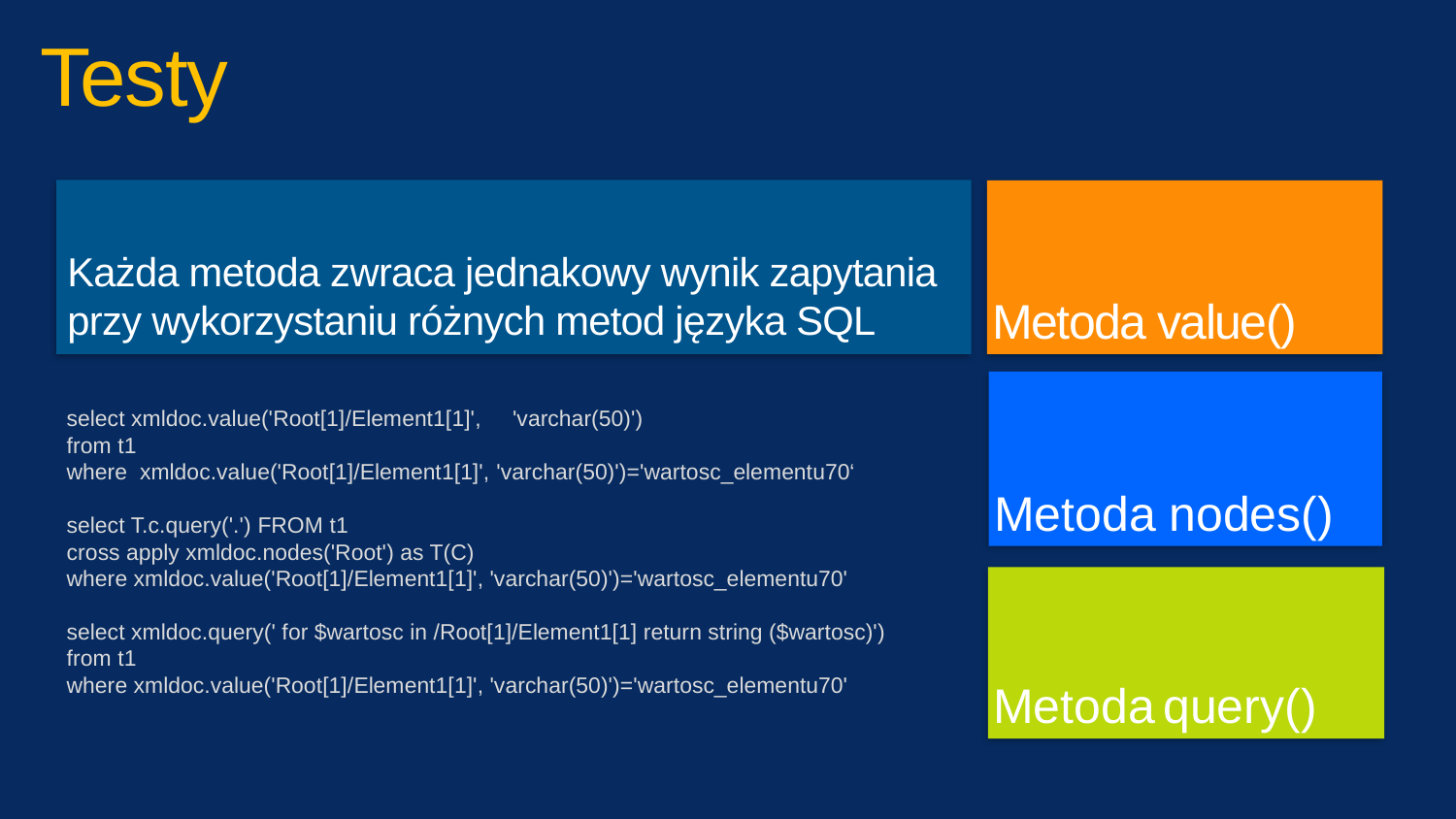

Testy
Każda metoda zwraca jednakowy wynik zapytania przy wykorzystaniu różnych metod języka SQL
Metoda value()
Metoda nodes()
select xmldoc.value('Root[1]/Element1[1]',     'varchar(50)')
from t1
where  xmldoc.value('Root[1]/Element1[1]', 'varchar(50)')='wartosc_elementu70‘

select T.c.query('.') FROM t1
cross apply xmldoc.nodes('Root') as T(C)
where xmldoc.value('Root[1]/Element1[1]', 'varchar(50)')='wartosc_elementu70'

select xmldoc.query(' for $wartosc in /Root[1]/Element1[1] return string ($wartosc)')
from t1
where xmldoc.value('Root[1]/Element1[1]', 'varchar(50)')='wartosc_elementu70'

Metoda query()